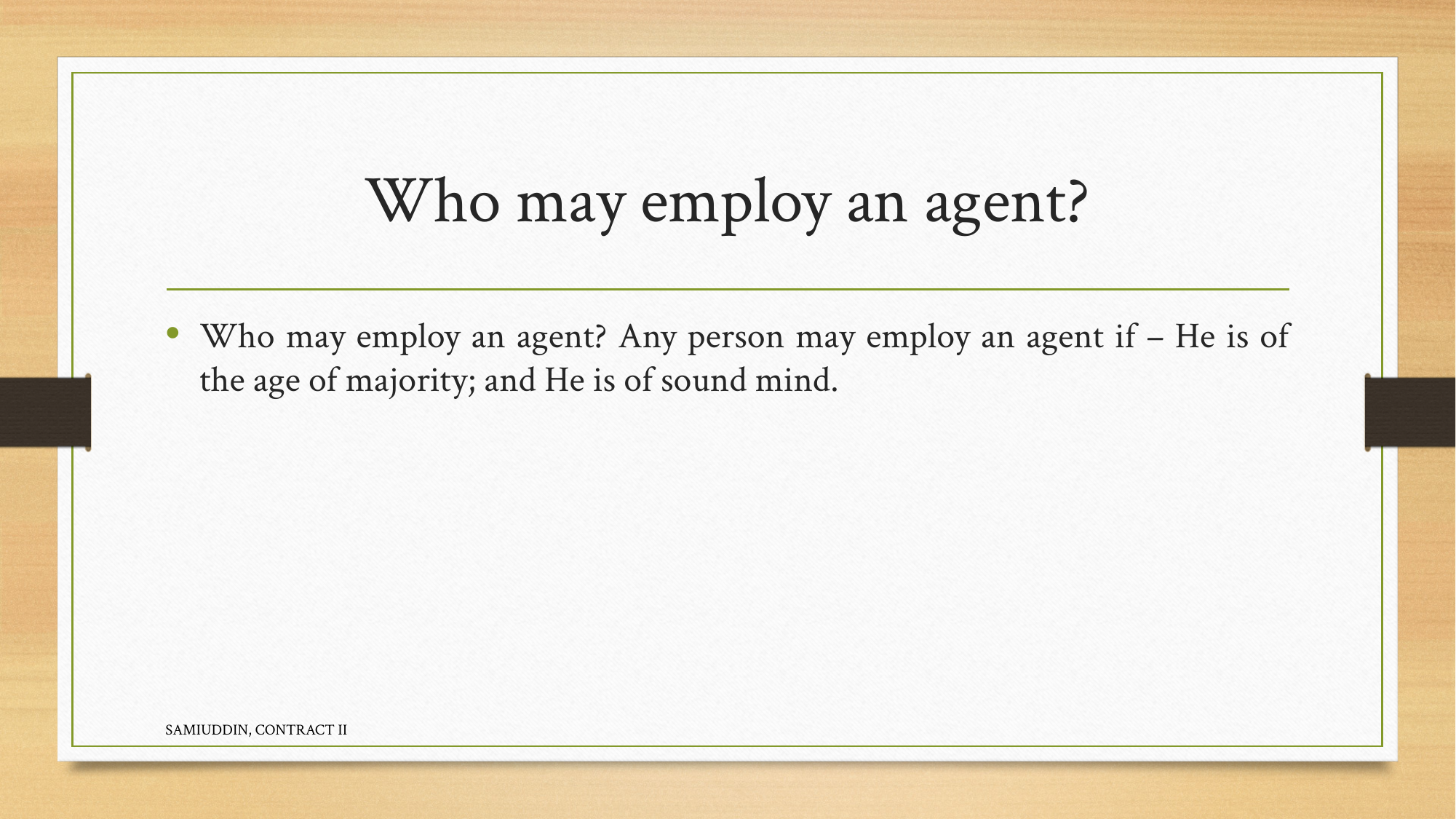

# Who may employ an agent?
Who may employ an agent? Any person may employ an agent if – He is of the age of majority; and He is of sound mind.
SAMIUDDIN, CONTRACT II